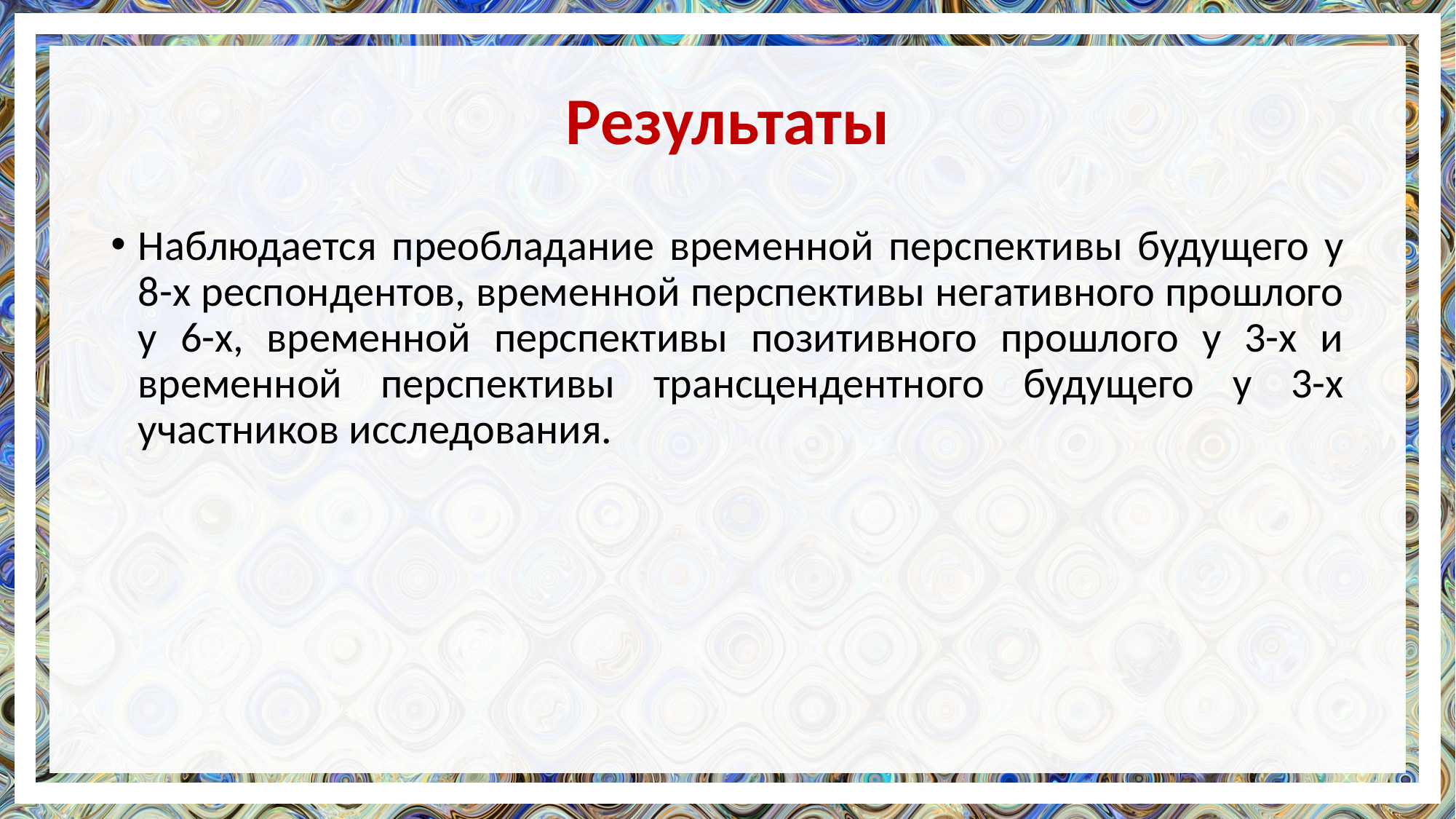

# Результаты
Наблюдается преобладание временной перспективы будущего у 8-х респондентов, временной перспективы негативного прошлого у 6-х, временной перспективы позитивного прошлого у 3-х и временной перспективы трансцендентного будущего у 3-х участников исследования.